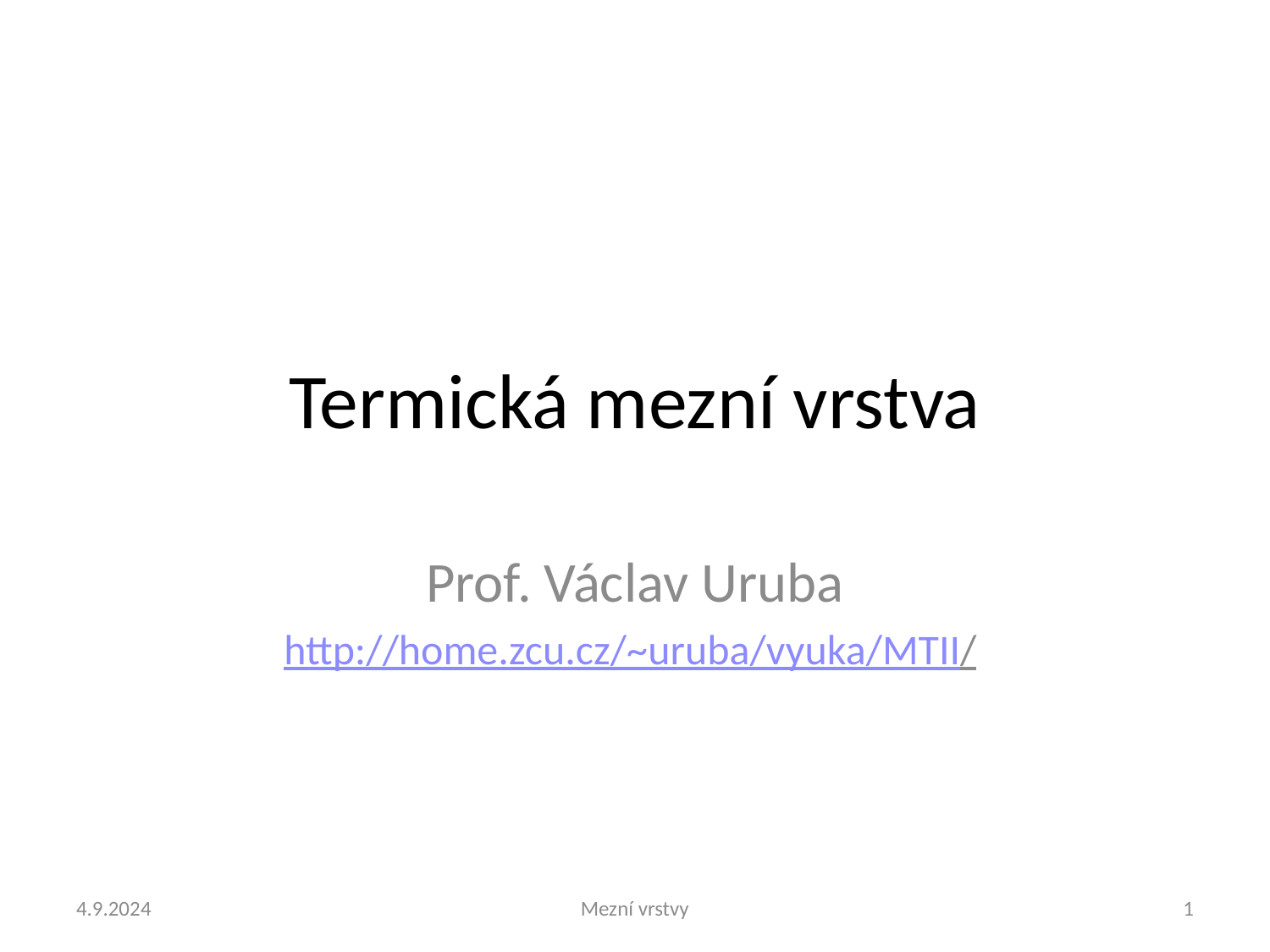

# Termická mezní vrstva
Prof. Václav Uruba
http://home.zcu.cz/~uruba/vyuka/MTII/
4.9.2024
Mezní vrstvy
1